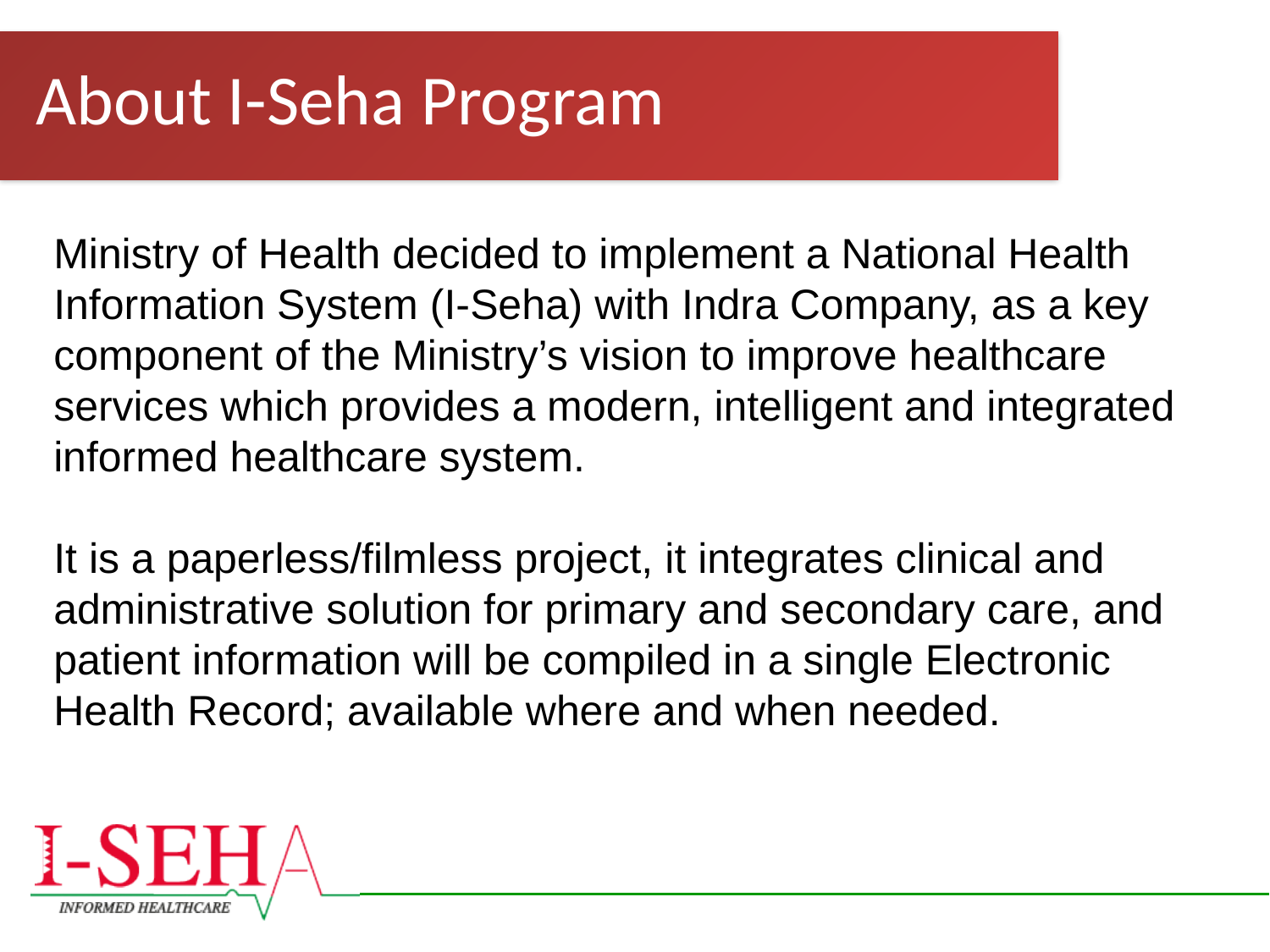

# About I-Seha Program
Ministry of Health decided to implement a National Health Information System (I-Seha) with Indra Company, as a key component of the Ministry’s vision to improve healthcare services which provides a modern, intelligent and integrated informed healthcare system.

It is a paperless/filmless project, it integrates clinical and administrative solution for primary and secondary care, and patient information will be compiled in a single Electronic Health Record; available where and when needed.